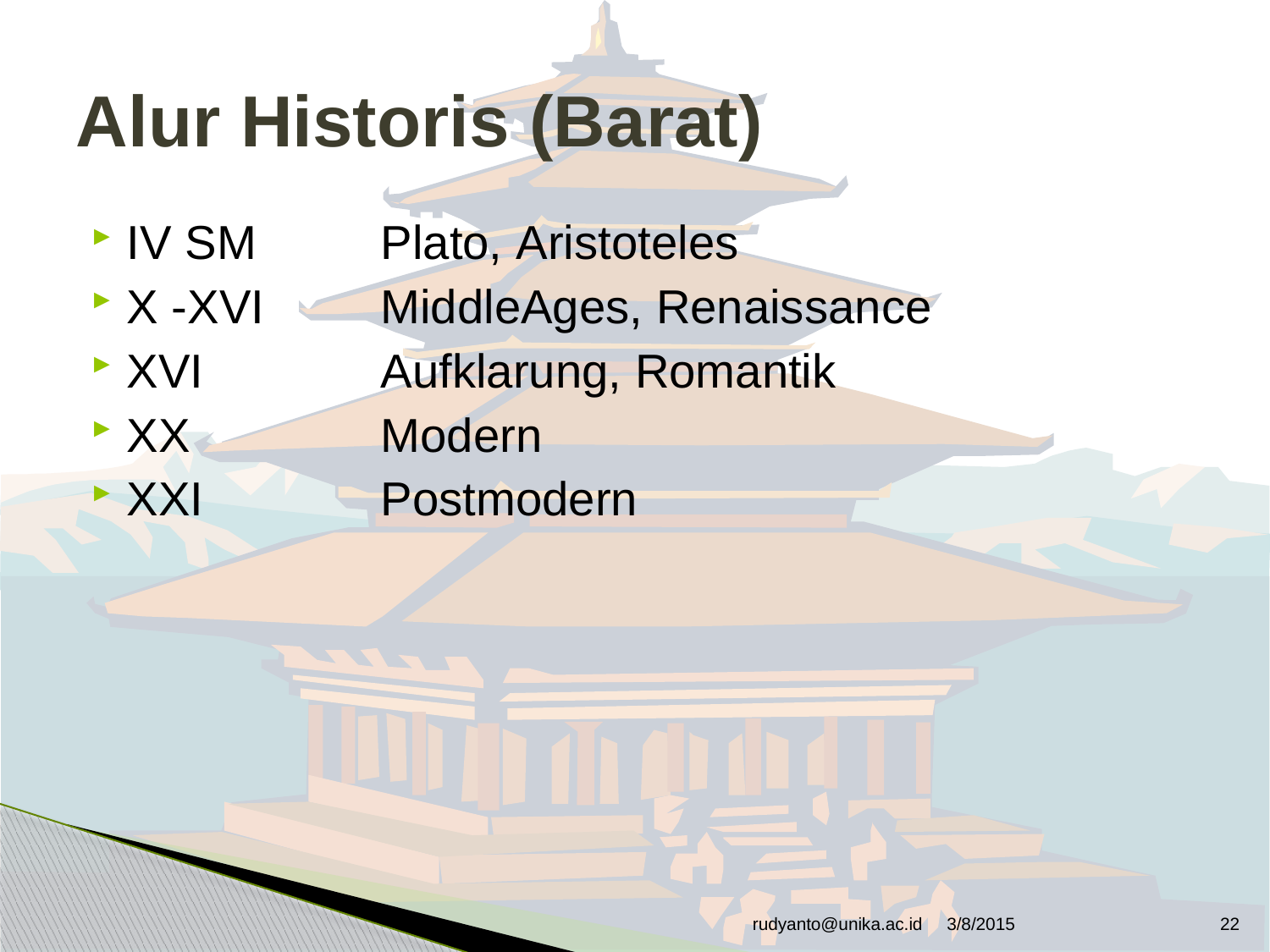

# Alur Historis (Barat)
IV SM	Plato, Aristoteles
X -XVI	MiddleAges, Renaissance
XVI		Aufklarung, Romantik
XX		Modern
XXI		Postmodern

rudyanto@unika.ac.id
3/8/2015
22